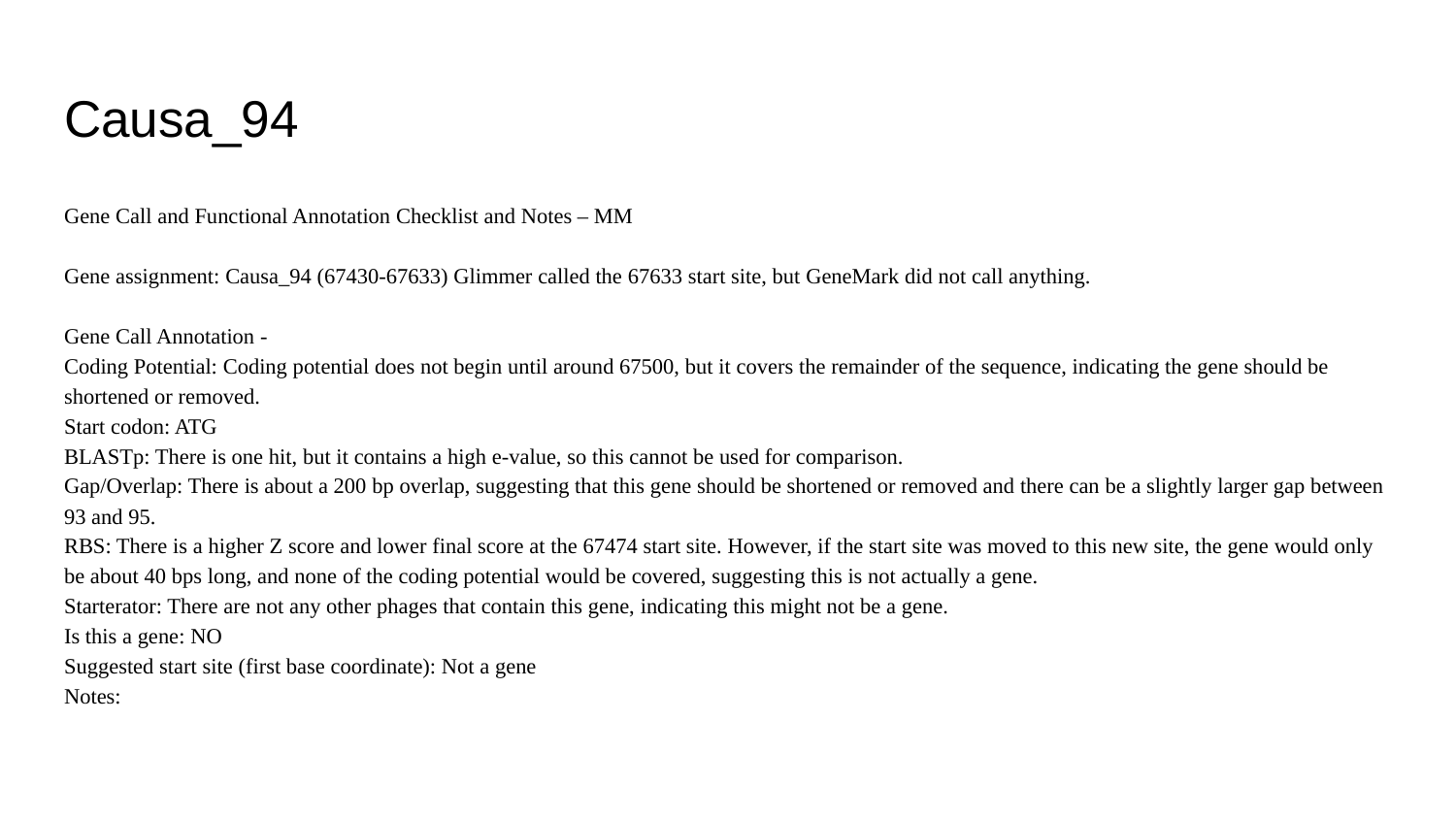

# Causa_94
Gene Call and Functional Annotation Checklist and Notes – MM

Gene assignment: Causa_94 (67430-67633) Glimmer called the 67633 start site, but GeneMark did not call anything.

Gene Call Annotation -
Coding Potential: Coding potential does not begin until around 67500, but it covers the remainder of the sequence, indicating the gene should be shortened or removed.
Start codon: ATG
BLASTp: There is one hit, but it contains a high e-value, so this cannot be used for comparison.
Gap/Overlap: There is about a 200 bp overlap, suggesting that this gene should be shortened or removed and there can be a slightly larger gap between 93 and 95.
RBS: There is a higher Z score and lower final score at the 67474 start site. However, if the start site was moved to this new site, the gene would only be about 40 bps long, and none of the coding potential would be covered, suggesting this is not actually a gene.
Starterator: There are not any other phages that contain this gene, indicating this might not be a gene.
Is this a gene: NO
Suggested start site (first base coordinate): Not a gene
Notes: